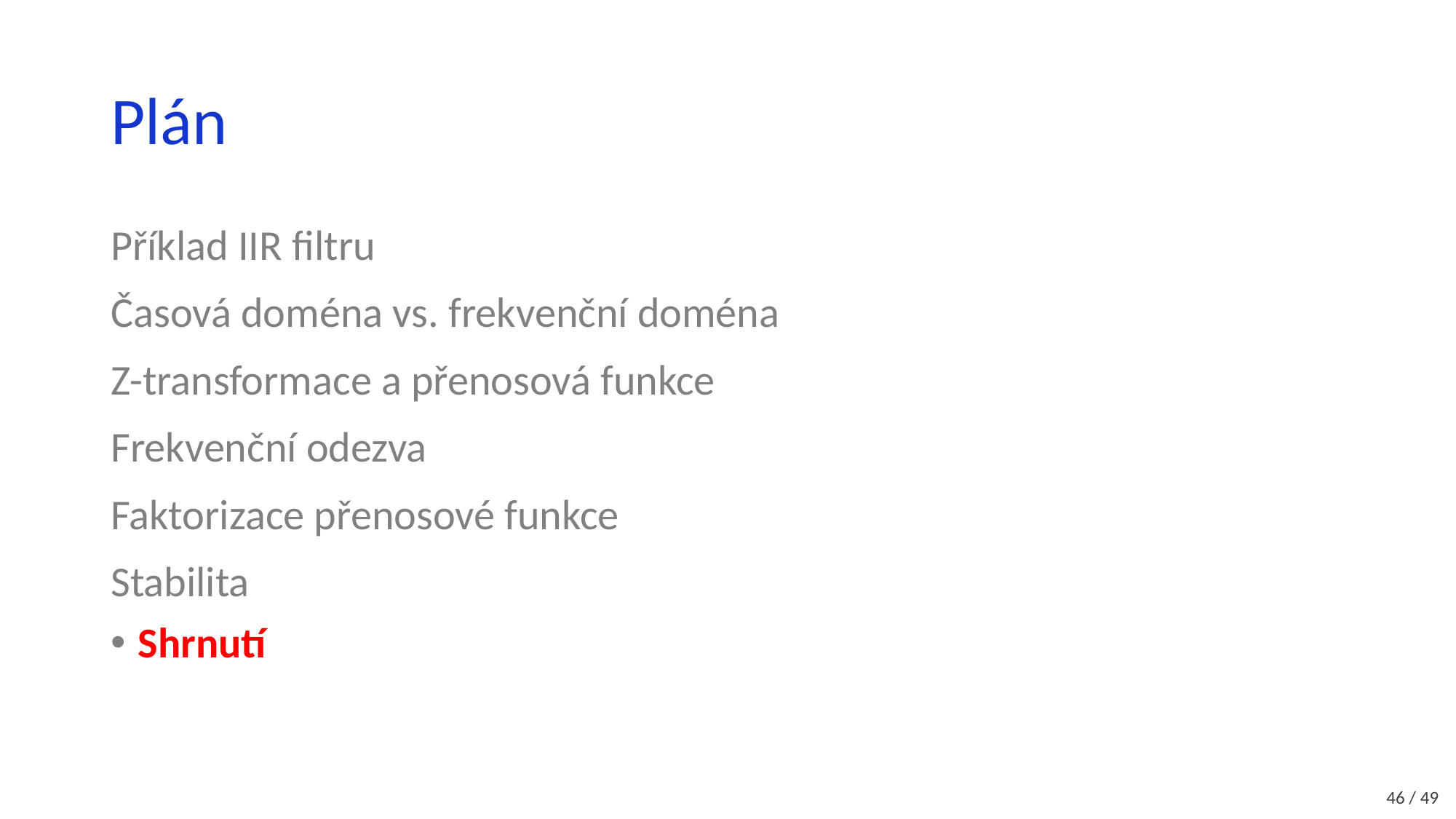

# Plán
Příklad IIR filtru
Časová doména vs. frekvenční doména
Z-transformace a přenosová funkce
Frekvenční odezva
Faktorizace přenosové funkce
Stabilita
Shrnutí
46 / 49